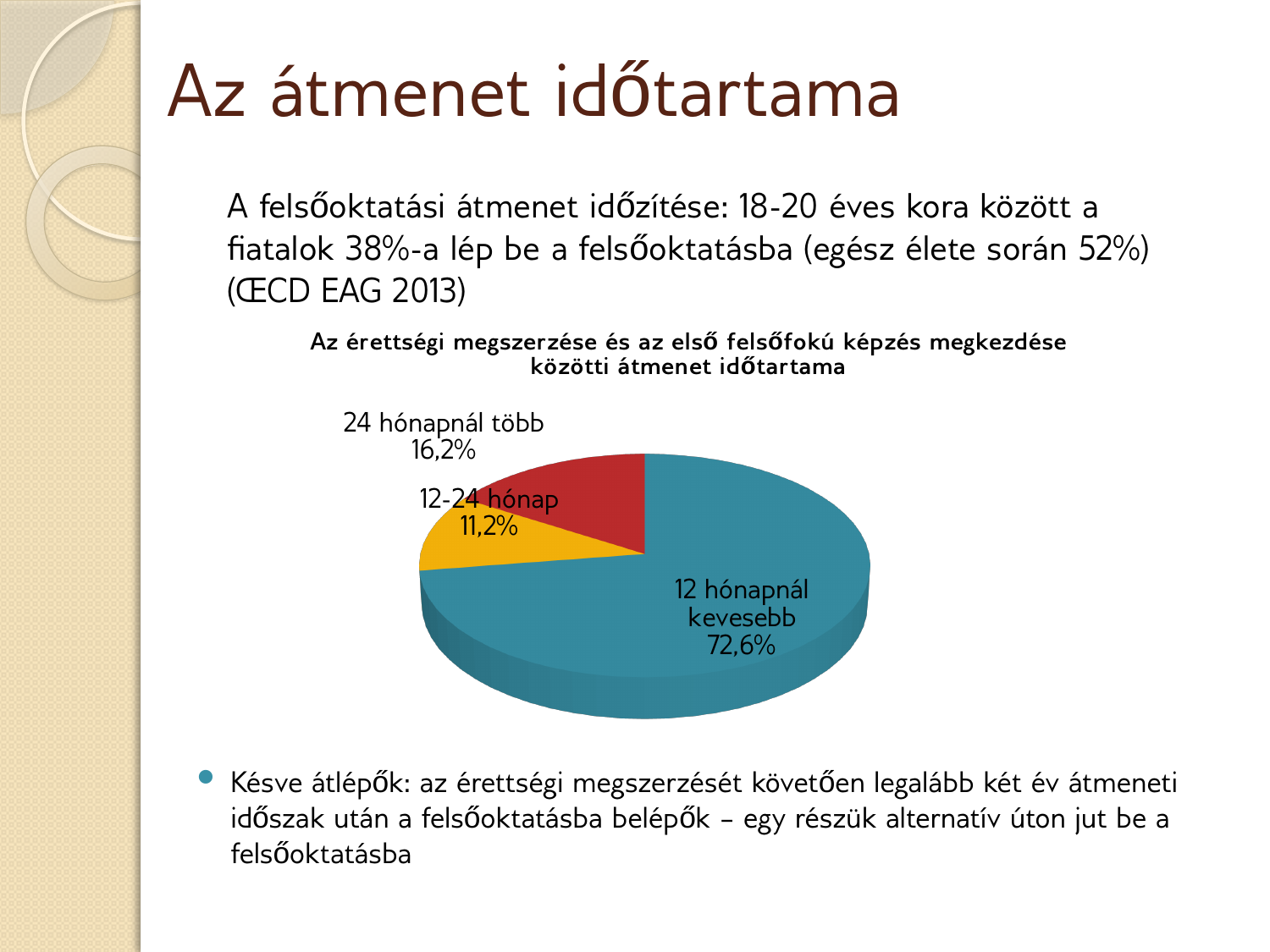

# Az átmenet időtartama
A felsőoktatási átmenet időzítése: 18-20 éves kora között a fiatalok 38%-a lép be a felsőoktatásba (egész élete során 52%) (OECD EAG 2013)

[unsupported chart]

Késve átlépők: az érettségi megszerzését követően legalább két év átmeneti időszak után a felsőoktatásba belépők – egy részük alternatív úton jut be a felsőoktatásba